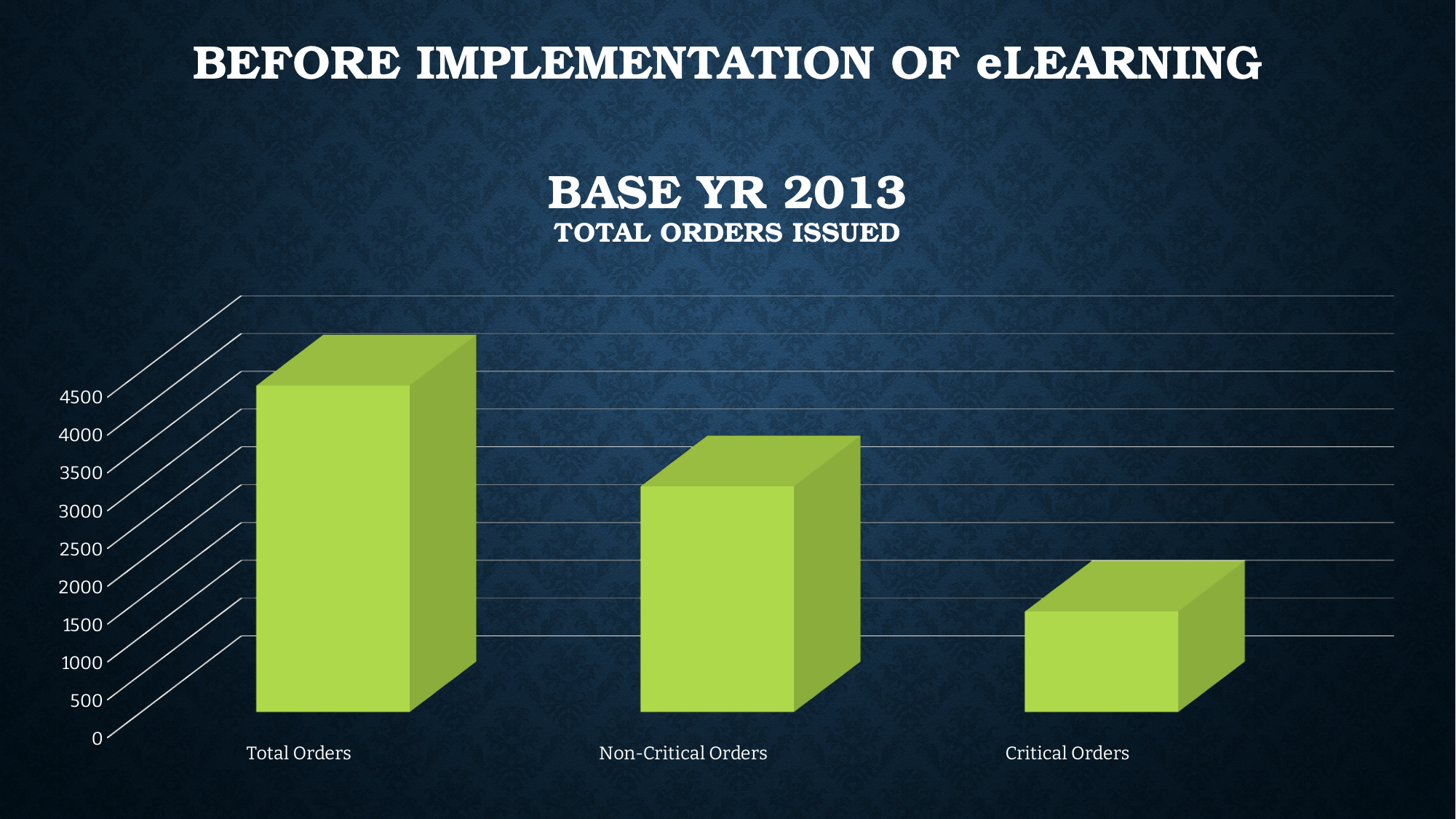

# BEFORE IMPLEMENTATION OF eLEARNING BASE YR 2013 TOTAL ORDERS ISSUED

[unsupported chart]